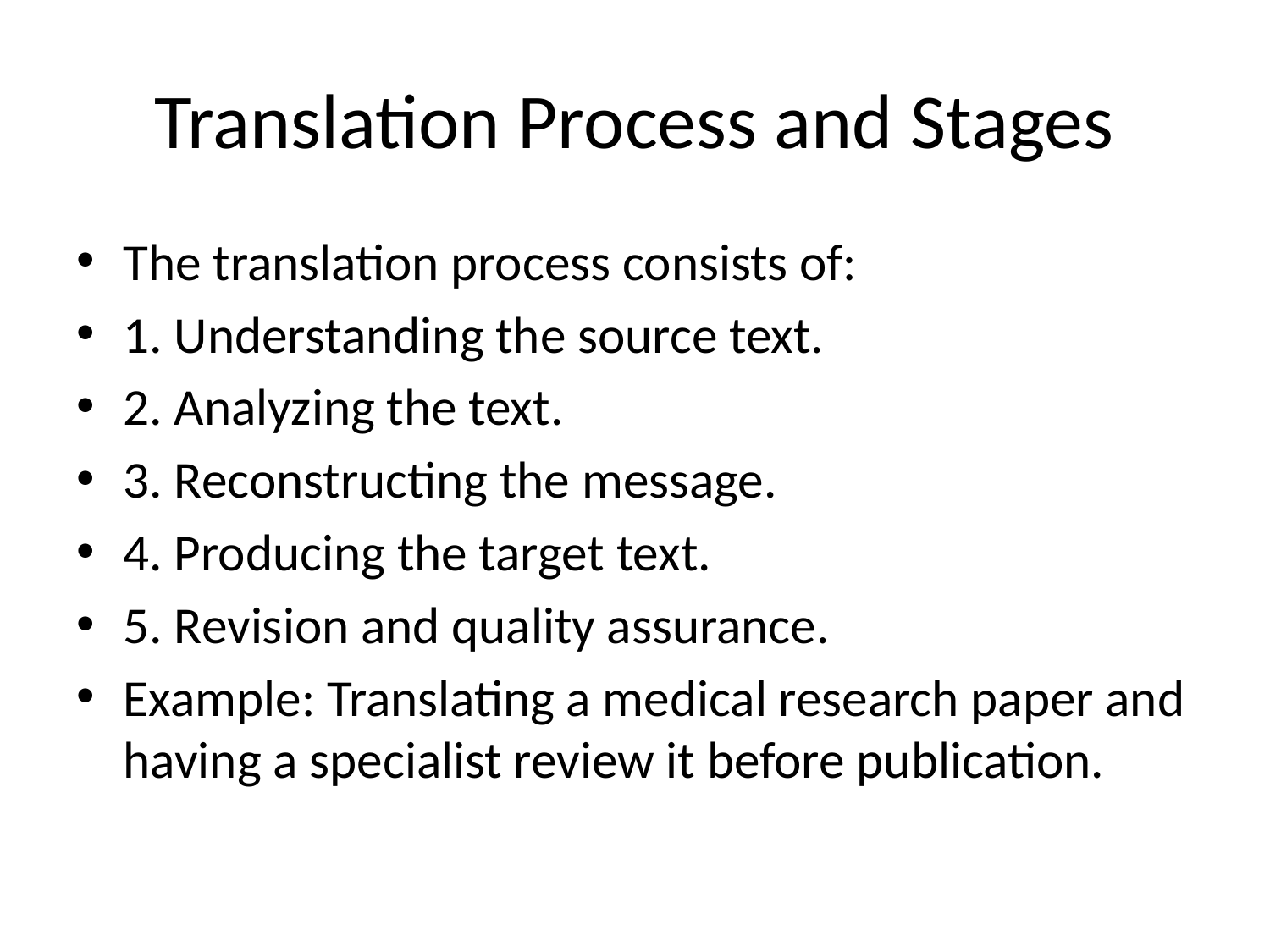

# Translation Process and Stages
The translation process consists of:
1. Understanding the source text.
2. Analyzing the text.
3. Reconstructing the message.
4. Producing the target text.
5. Revision and quality assurance.
Example: Translating a medical research paper and having a specialist review it before publication.